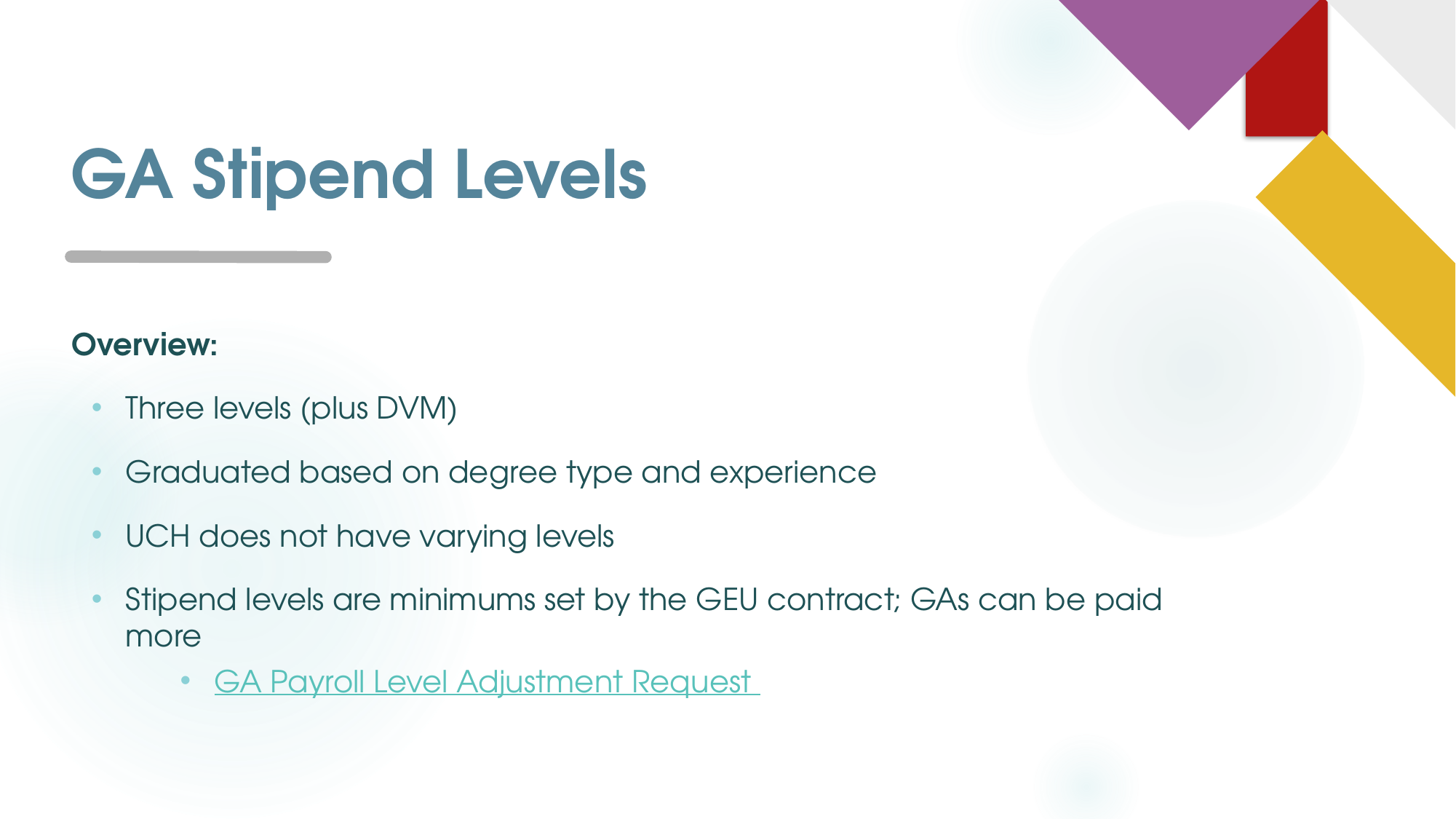

# GA Stipend Levels
Overview:
Three levels (plus DVM)
Graduated based on degree type and experience
UCH does not have varying levels
Stipend levels are minimums set by the GEU contract; GAs can be paid more
GA Payroll Level Adjustment Request